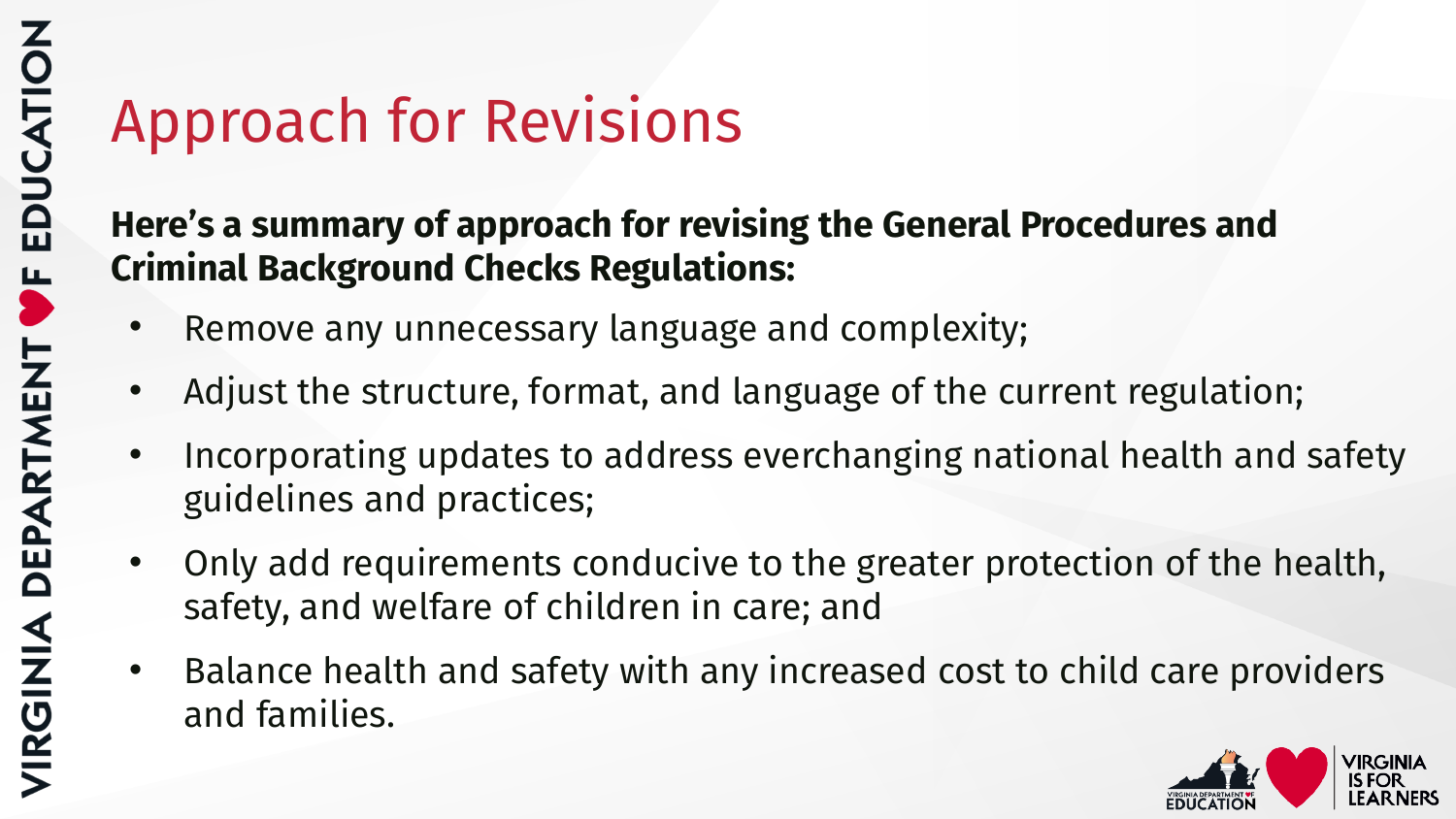

# Approach for Revisions
Here’s a summary of approach for revising the General Procedures and Criminal Background Checks Regulations:
Remove any unnecessary language and complexity;
Adjust the structure, format, and language of the current regulation;
Incorporating updates to address everchanging national health and safety guidelines and practices;
Only add requirements conducive to the greater protection of the health, safety, and welfare of children in care; and
Balance health and safety with any increased cost to child care providers and families.